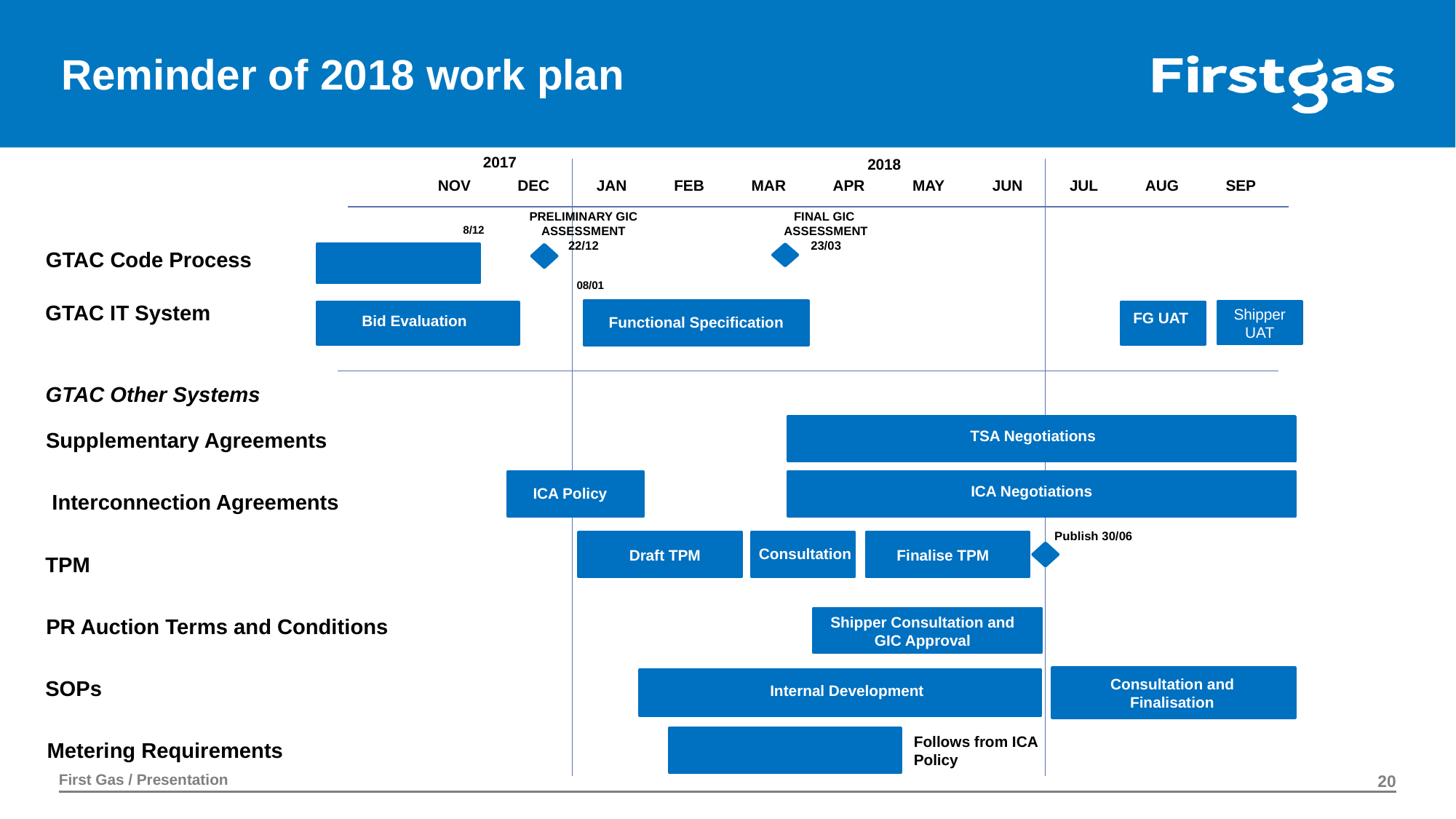

# Reminder of 2018 work plan
2017
2018
NOV
DEC
JAN
FEB
MAR
APR
MAY
JUN
JUL
AUG
SEP
PRELIMINARY GIC ASSESSMENT 22/12
FINAL GIC
ASSESSMENT
23/03
8/12
GTAC Code Process

08/01
GTAC IT System
Shipper UAT

Shipper UAT

FG UAT
Bid Evaluation
Functional Specification
GTAC Other Systems

TSA Negotiations
Supplementary Agreements

ICA Negotiations
ICA Policy
Interconnection Agreements
Publish 30/06

Consultation
Draft TPM
Finalise TPM

TPM
Shipper Consultation and GIC Approval
PR Auction Terms and Conditions

Consultation and Finalisation

SOPs
Internal Development
Follows from ICA Policy

Metering Requirements
First Gas / Presentation
20